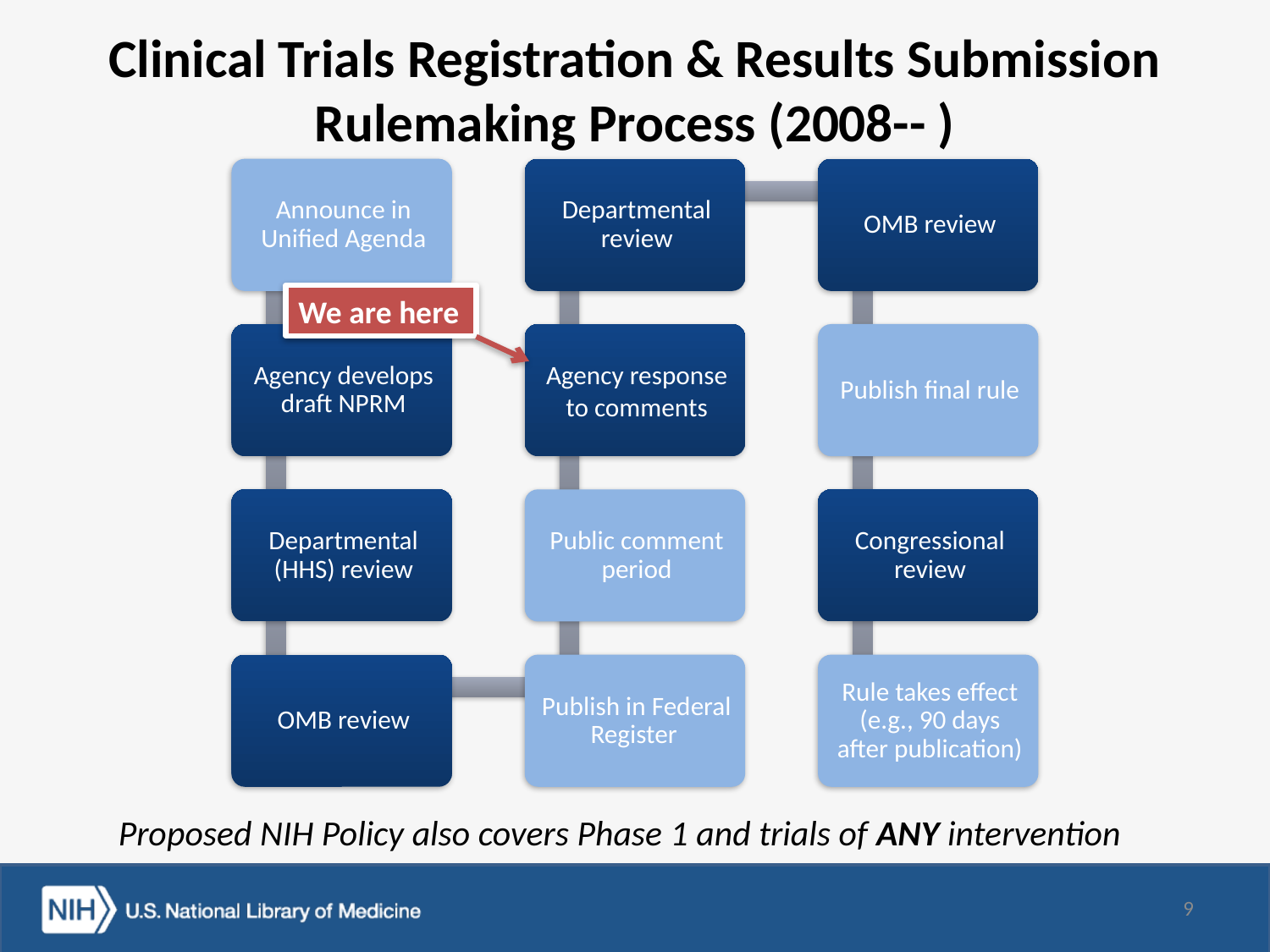

# Clinical Trials Registration & Results Submission Rulemaking Process (2008-- )
Announce in Unified Agenda
Agency develops draft NPRM
Departmental (HHS) review
OMB review
Publish in Federal Register
Public comment period
Agency response to comments
Departmental review
OMB review
Publish final rule
Congressional review
Rule takes effect (e.g., 90 days after publication)
We are here
Proposed NIH Policy also covers Phase 1 and trials of ANY intervention
9